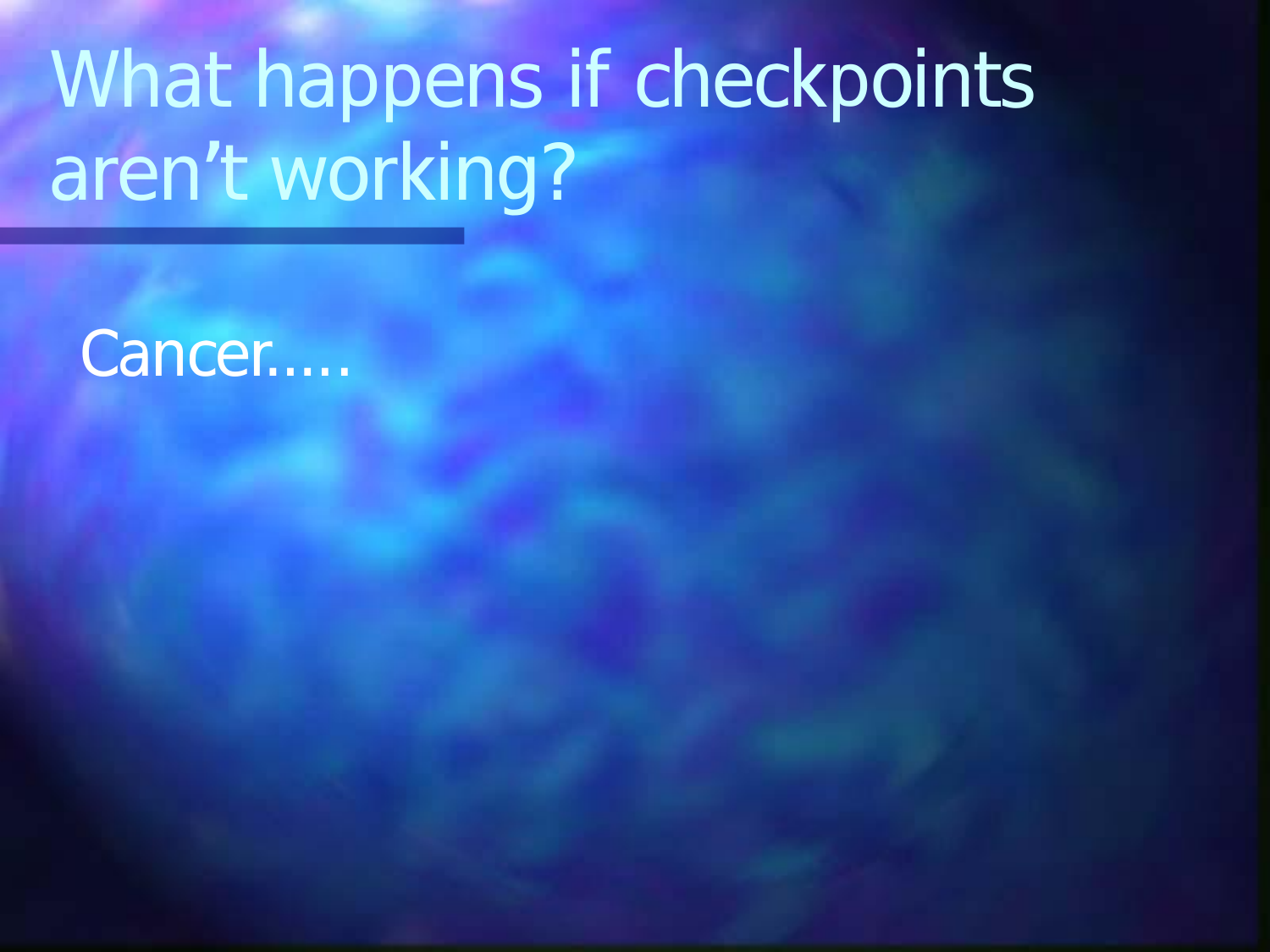

# What happens if checkpoints aren’t working?
Cancer…..